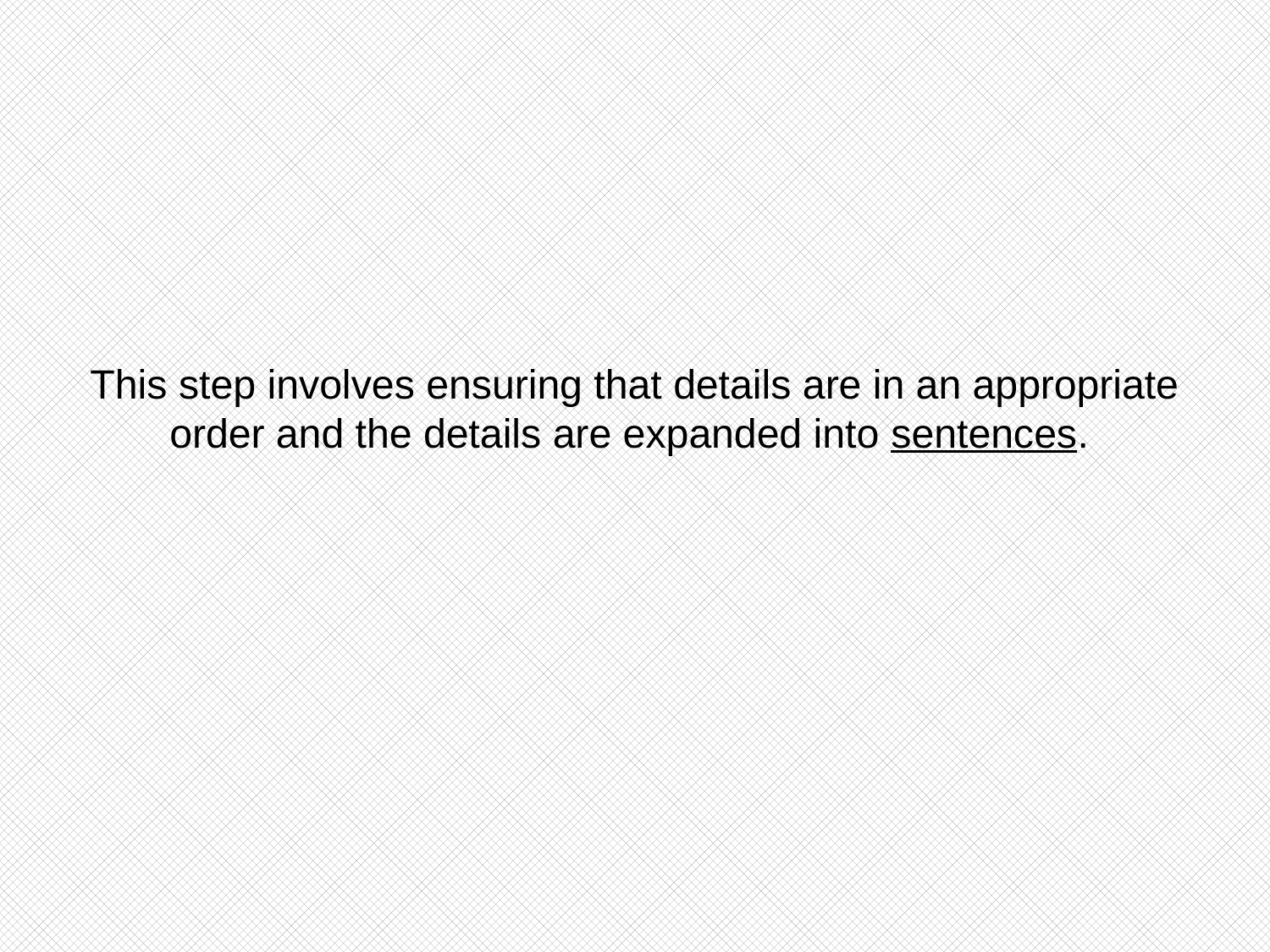

# This step involves ensuring that details are in an appropriate order and the details are expanded into sentences.